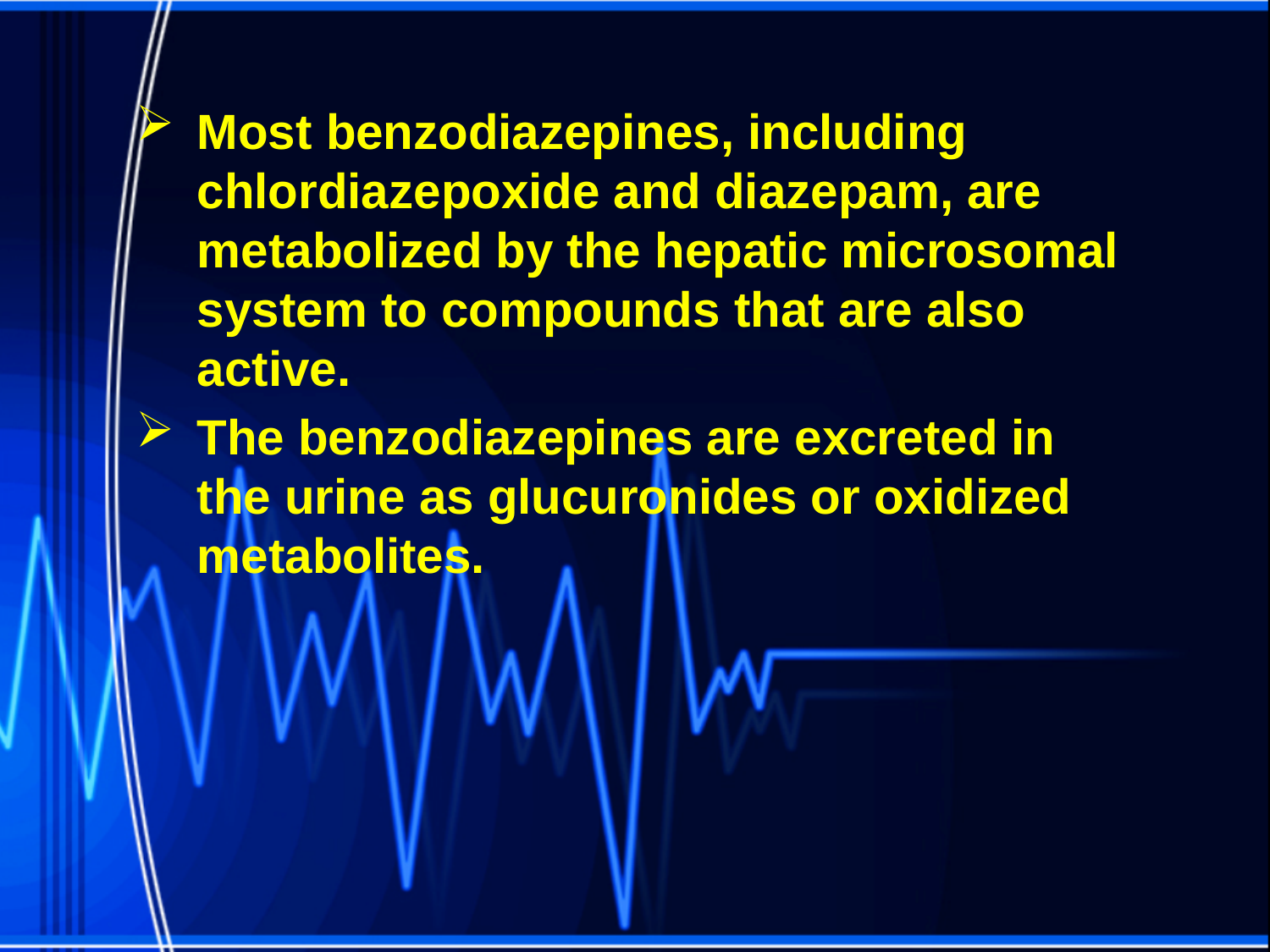

Most benzodiazepines, including chlordiazepoxide and diazepam, are metabolized by the hepatic microsomal system to compounds that are also active.
The benzodiazepines are excreted in the urine as glucuronides or oxidized metabolites.